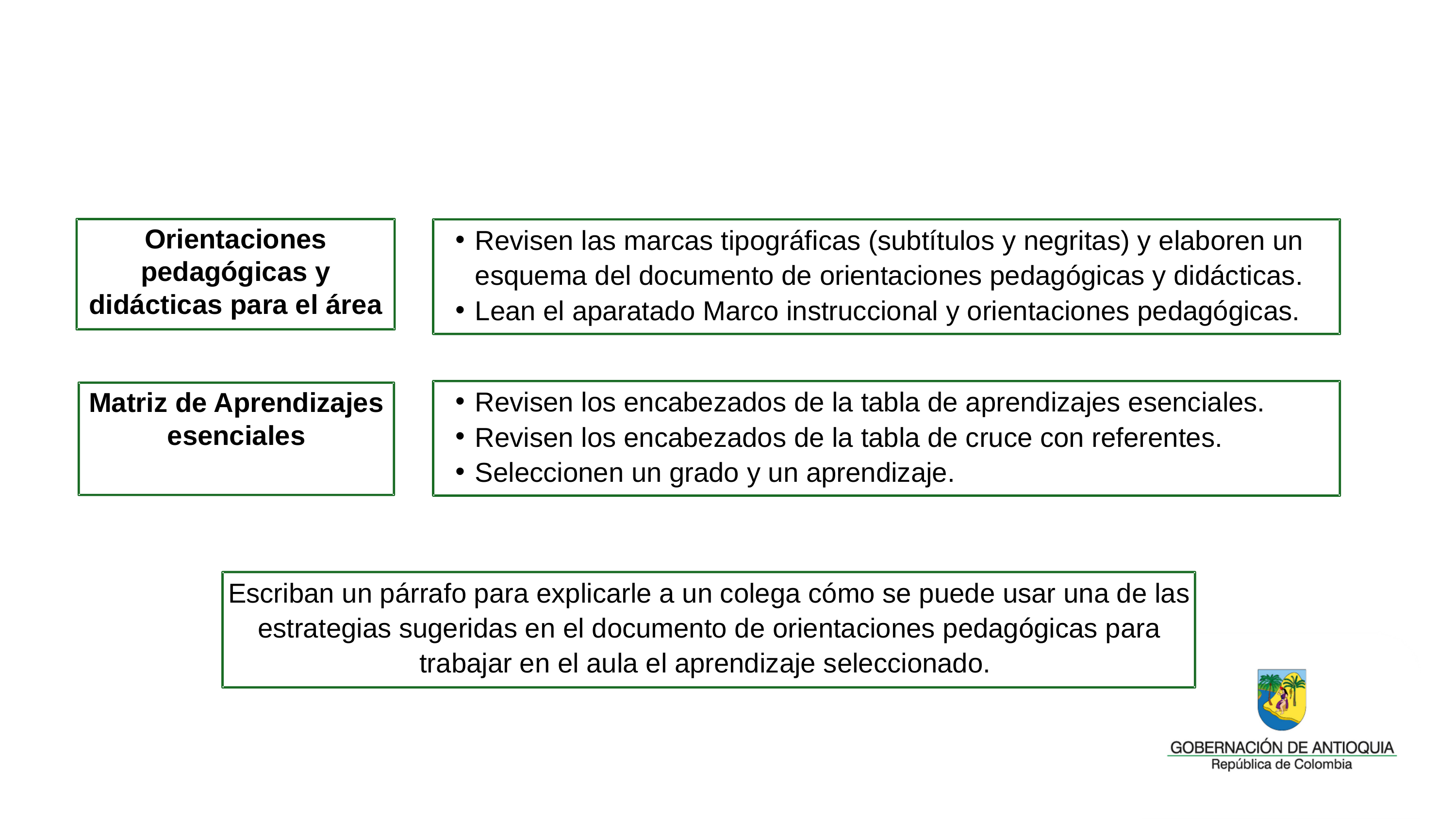

APRENDIZAJES ESENCIALES

Orientaciones pedagógicas y didácticas para el área

Revisen las marcas tipográficas (subtítulos y negritas) y elaboren un esquema del documento de orientaciones pedagógicas y didácticas.
Lean el aparatado Marco instruccional y orientaciones pedagógicas.

Revisen los encabezados de la tabla de aprendizajes esenciales.
Revisen los encabezados de la tabla de cruce con referentes.
Seleccionen un grado y un aprendizaje.

Matriz de Aprendizajes esenciales

Escriban un párrafo para explicarle a un colega cómo se puede usar una de las estrategias sugeridas en el documento de orientaciones pedagógicas para trabajar en el aula el aprendizaje seleccionado.